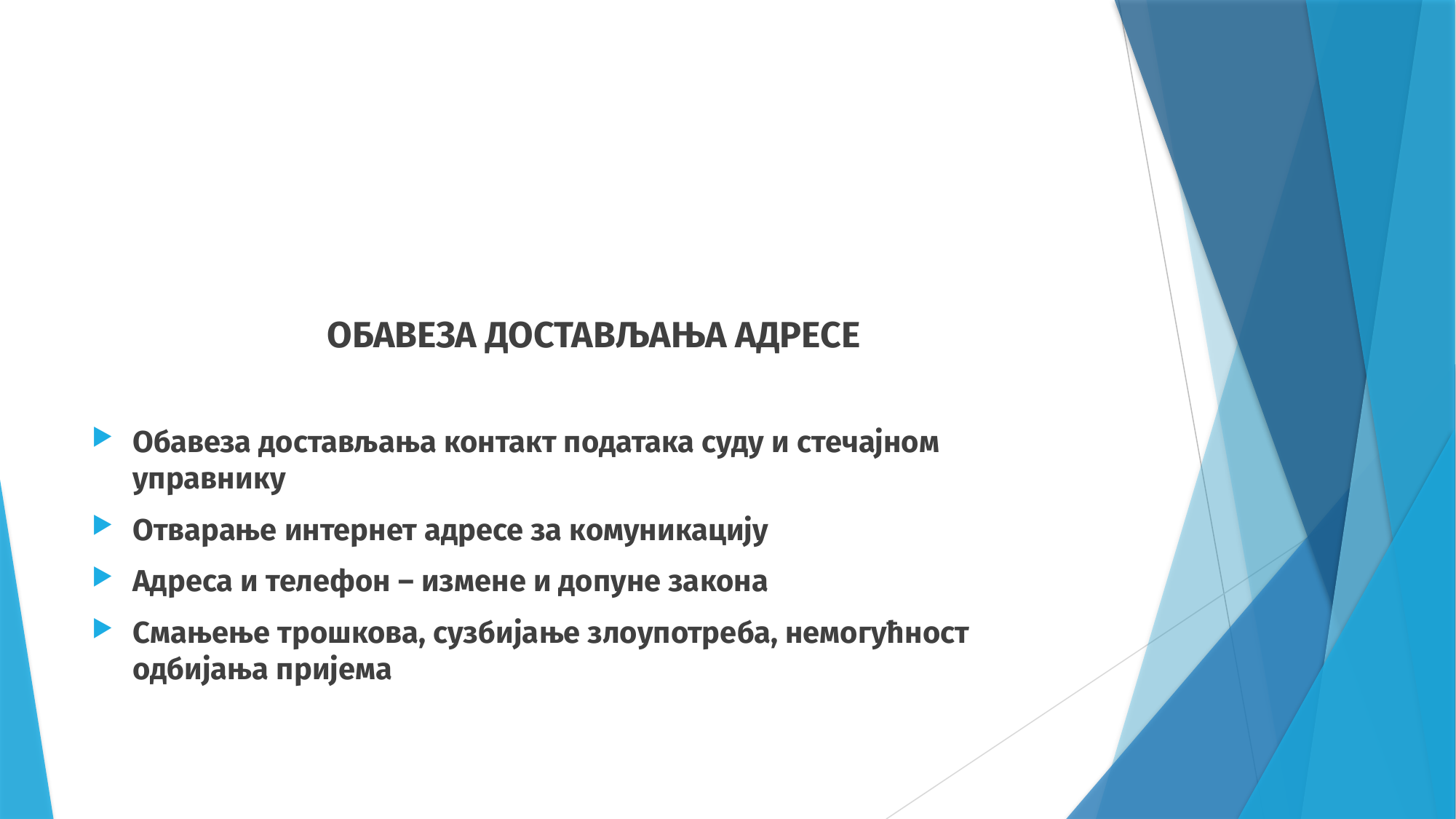

ОБАВЕЗА ДОСТАВЉАЊА АДРЕСЕ

Обавеза достављања контакт података суду и стечајном управнику
Отварање интернет адресе за комуникацију
Адреса и телефон – измене и допуне закона
Смањење трошкова, сузбијање злоупотреба, немогућност одбијања пријема